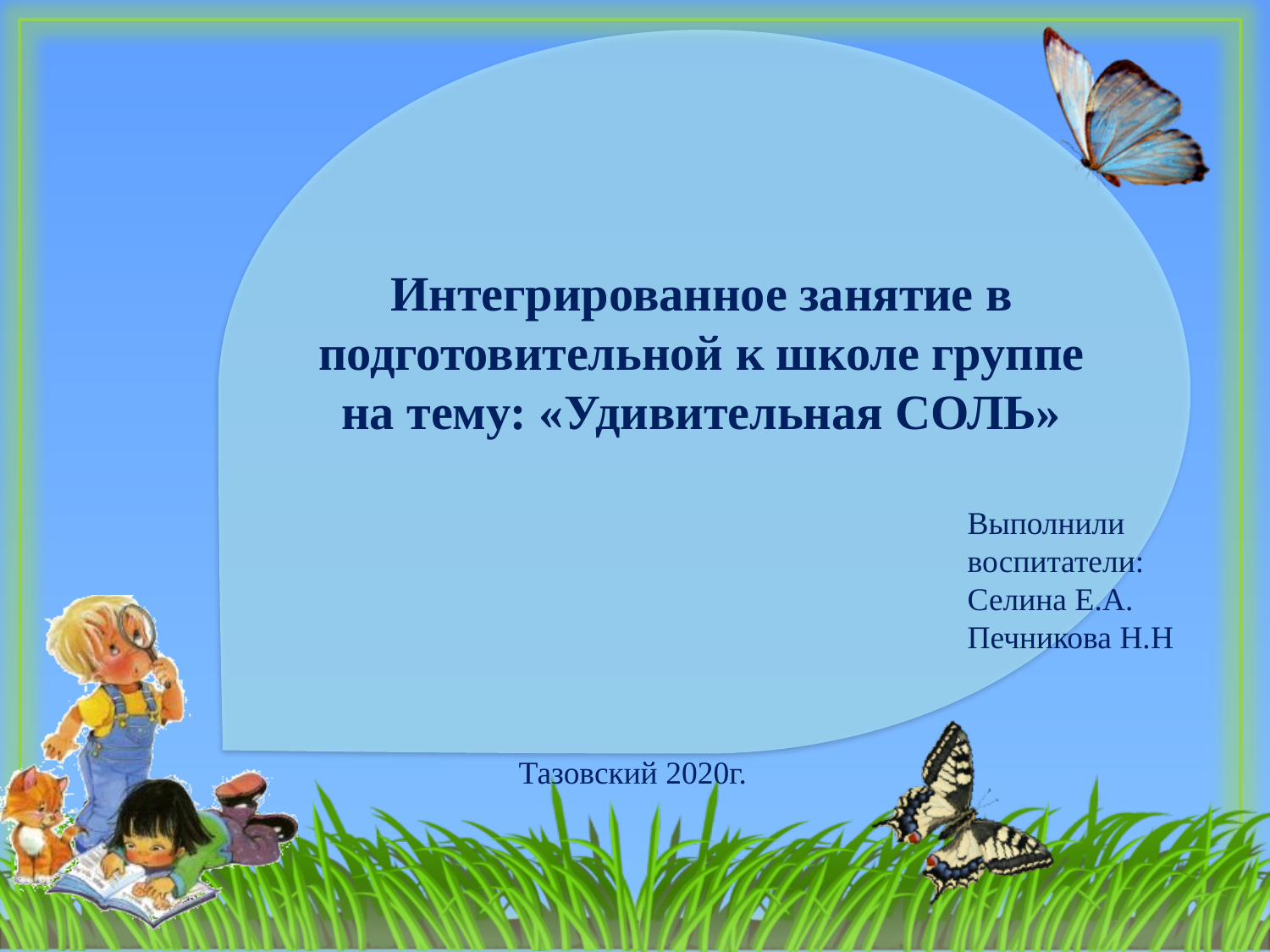

# Интегрированное занятие в подготовительной к школе группе на тему: «Удивительная СОЛЬ»
Выполнили
воспитатели:
Селина Е.А.
Печникова Н.Н
Тазовский 2020г.